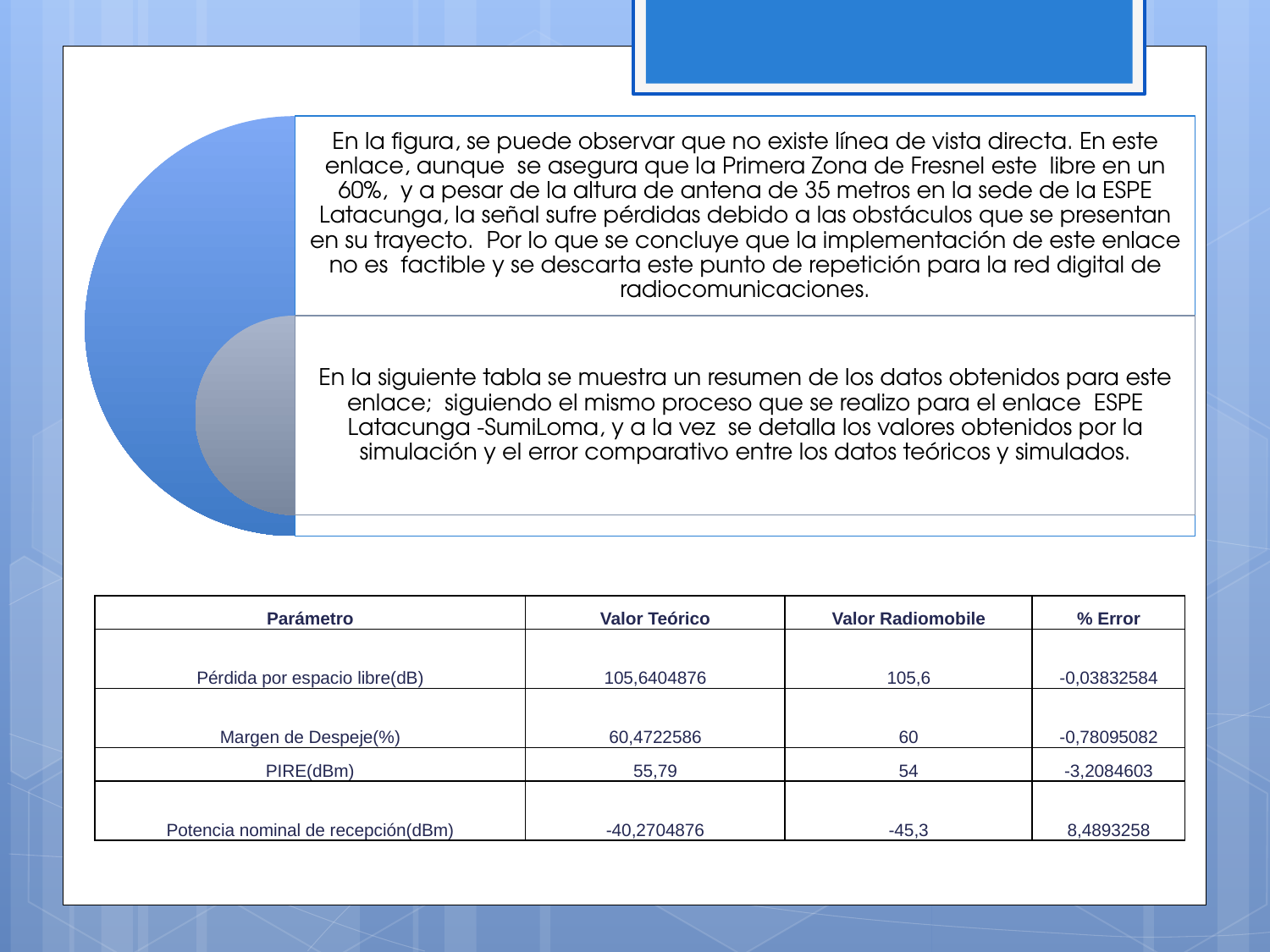

En la figura, se puede observar que no existe línea de vista directa. En este enlace, aunque  se asegura que la Primera Zona de Fresnel este  libre en un 60%,  y a pesar de la altura de antena de 35 metros en la sede de la ESPE Latacunga, la señal sufre pérdidas debido a las obstáculos que se presentan en su trayecto.  Por lo que se concluye que la implementación de este enlace no es  factible y se descarta este punto de repetición para la red digital de radiocomunicaciones.
En la siguiente tabla se muestra un resumen de los datos obtenidos para este enlace;  siguiendo el mismo proceso que se realizo para el enlace  ESPE Latacunga -SumiLoma, y a la vez  se detalla los valores obtenidos por la simulación y el error comparativo entre los datos teóricos y simulados.
| Parámetro | Valor Teórico | Valor Radiomobile | % Error |
| --- | --- | --- | --- |
| Pérdida por espacio libre(dB) | 105,6404876 | 105,6 | -0,03832584 |
| Margen de Despeje(%) | 60,4722586 | 60 | -0,78095082 |
| PIRE(dBm) | 55,79 | 54 | -3,2084603 |
| Potencia nominal de recepción(dBm) | -40,2704876 | -45,3 | 8,4893258 |